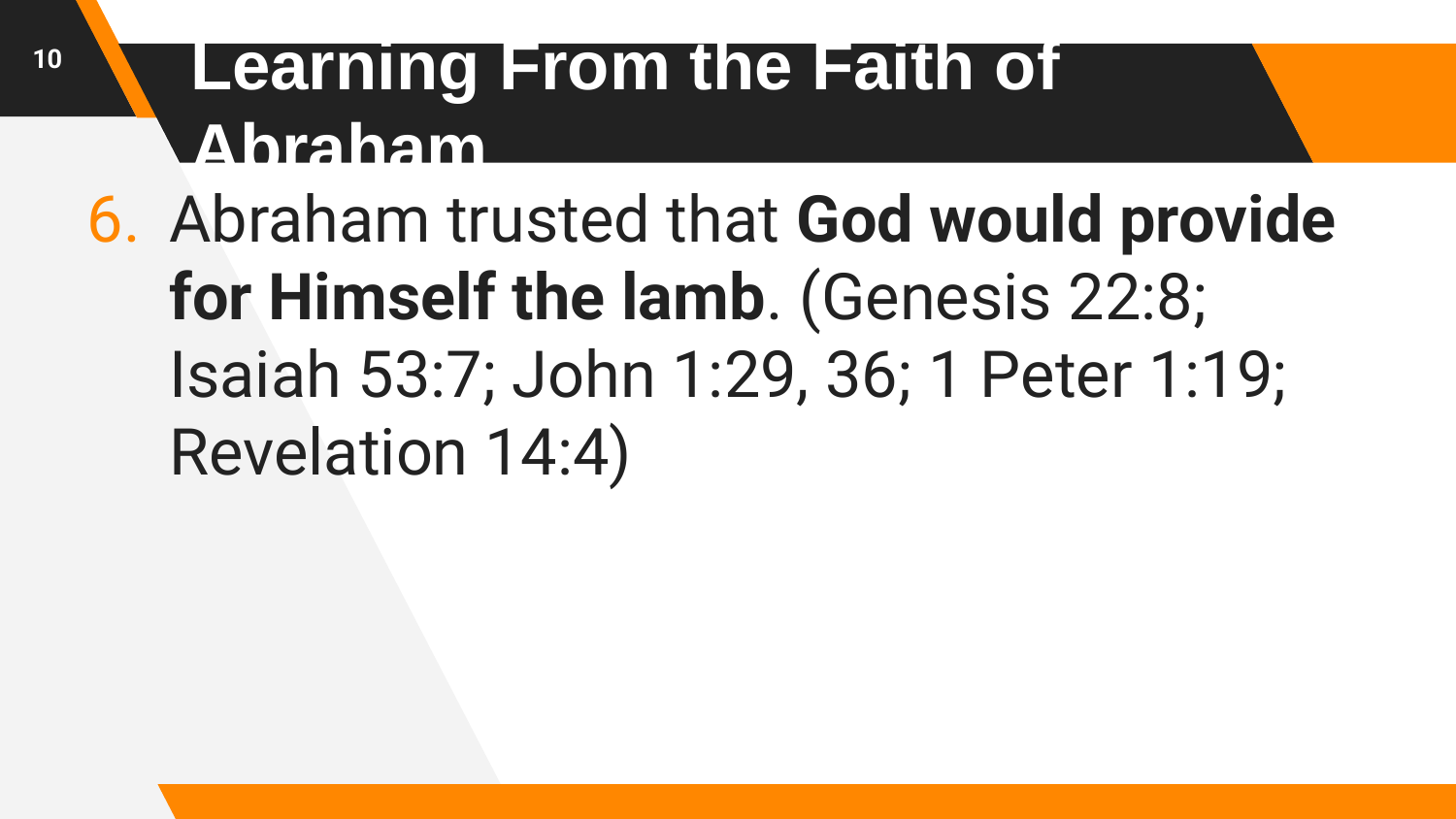

10
# Learning From the Faith of Abraham
Abraham trusted that God would provide for Himself the lamb. (Genesis 22:8; Isaiah 53:7; John 1:29, 36; 1 Peter 1:19; Revelation 14:4)